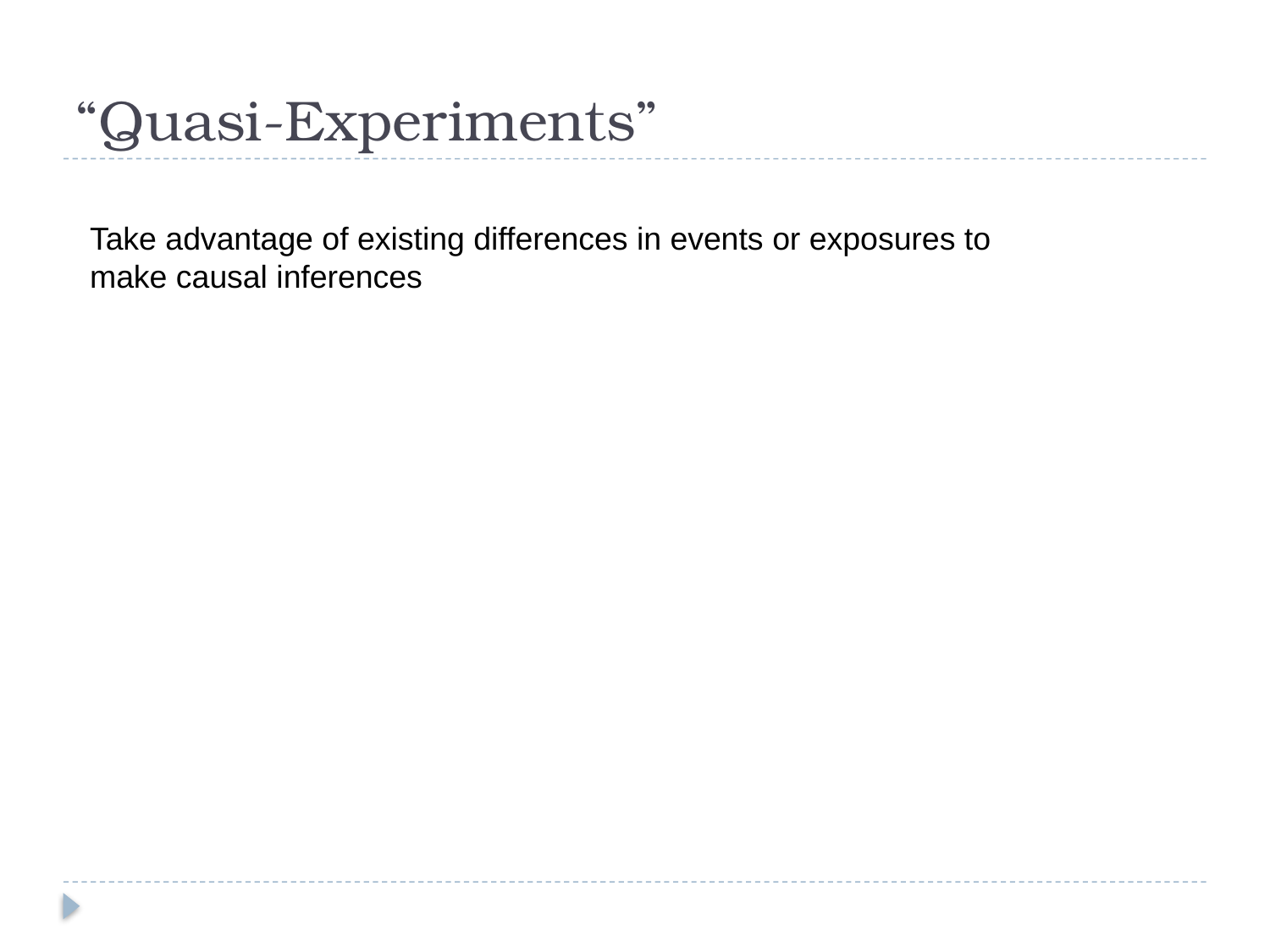

# “Quasi-Experiments”
Take advantage of existing differences in events or exposures to make causal inferences